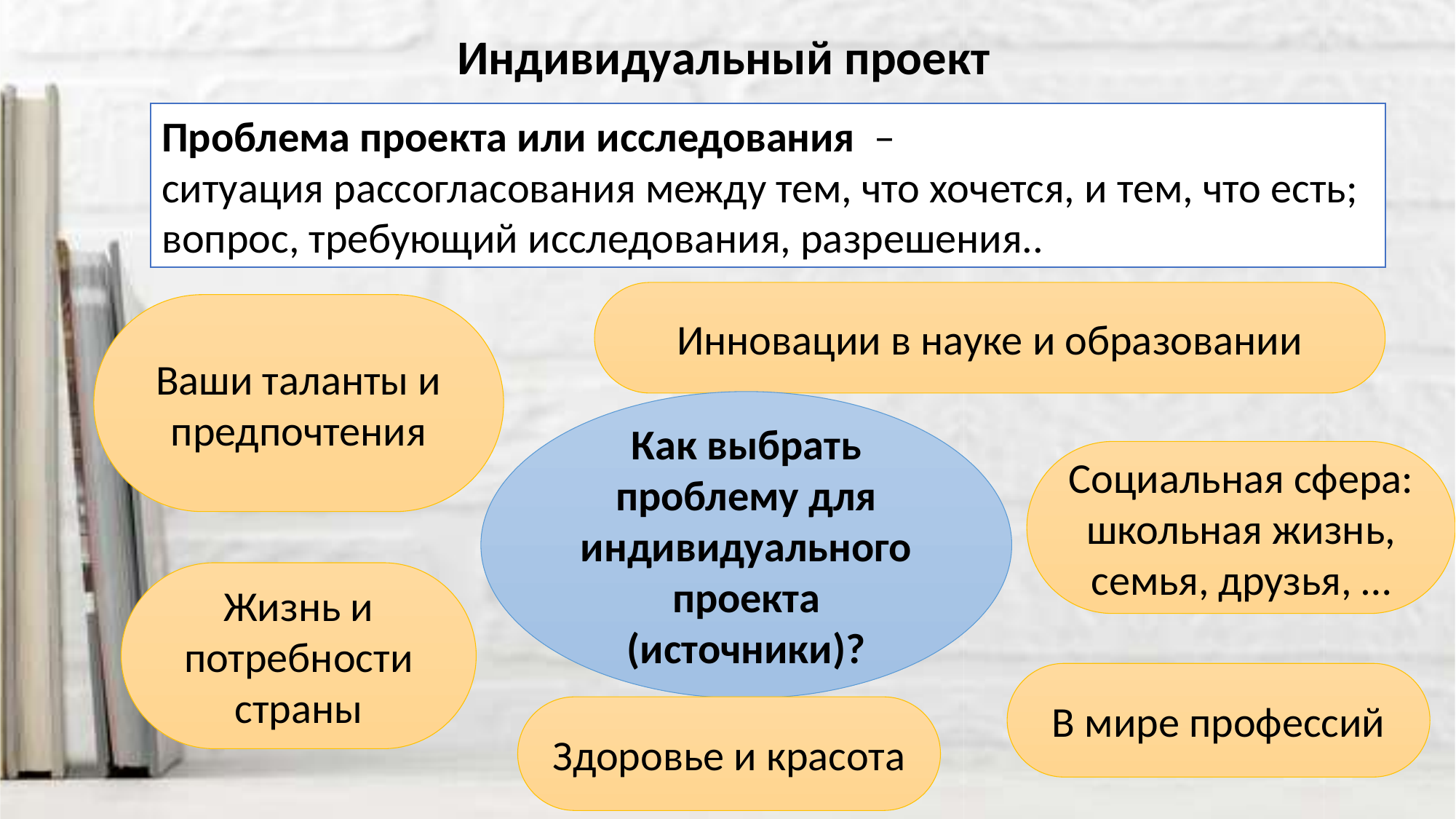

Индивидуальный проект
Проблема проекта или исследования  –
ситуация рассогласования между тем, что хочется, и тем, что есть;
вопрос, требующий исследования, разрешения..
Инновации в науке и образовании
Ваши таланты и предпочтения
Как выбрать проблему для индивидуального проекта (источники)?
Социальная сфера: школьная жизнь, семья, друзья, …
Жизнь и потребности страны
В мире профессий
Здоровье и красота